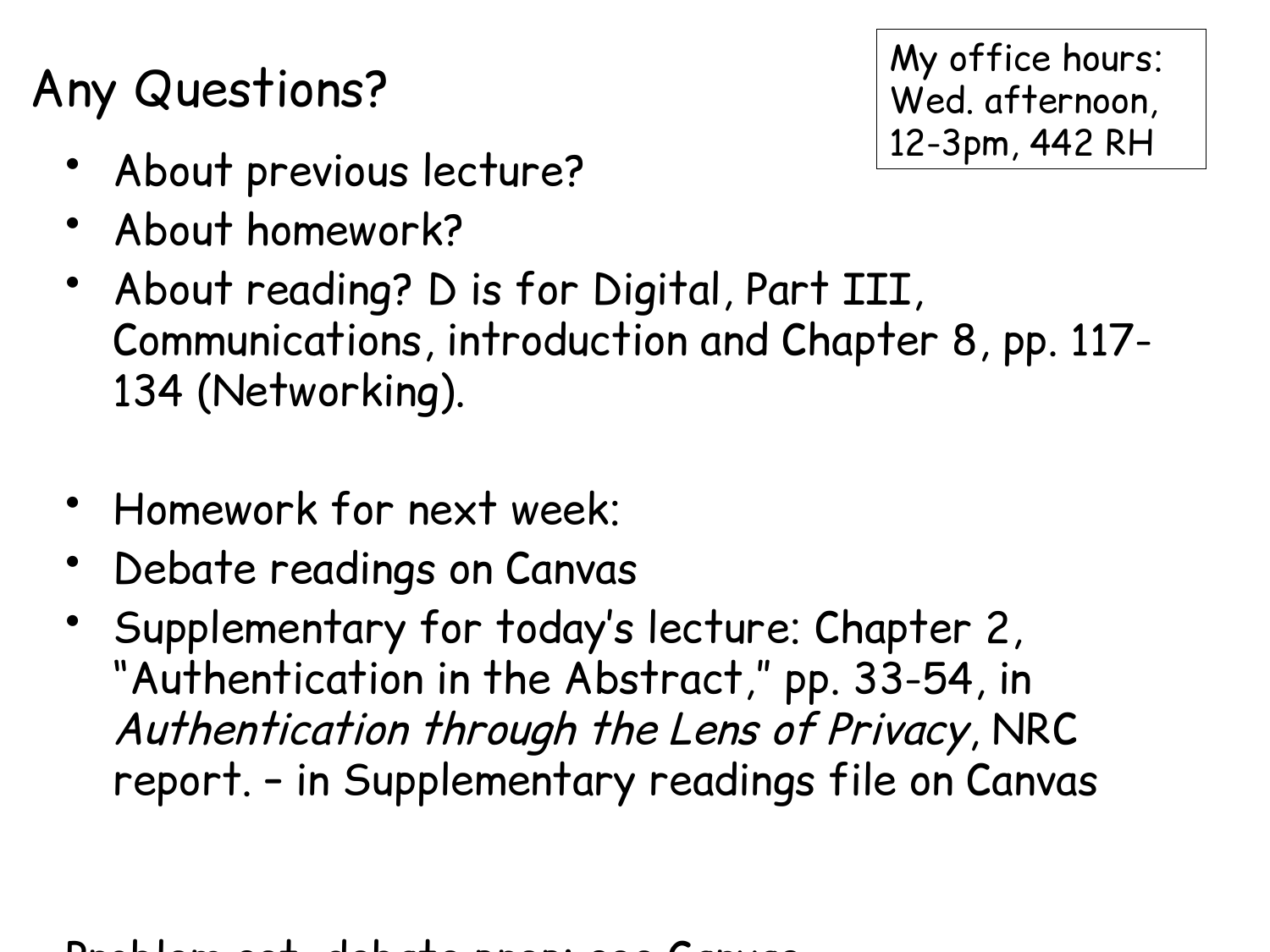

# Any Questions?
My office hours:
Wed. afternoon, 12-3pm, 442 RH
About previous lecture?
About homework?
About reading? D is for Digital, Part III, Communications, introduction and Chapter 8, pp. 117-134 (Networking).

Homework for next week:
Debate readings on Canvas
Supplementary for today’s lecture: Chapter 2, “Authentication in the Abstract,” pp. 33-54, in Authentication through the Lens of Privacy, NRC report. – in Supplementary readings file on Canvas

Problem set, debate prep; see Canvas